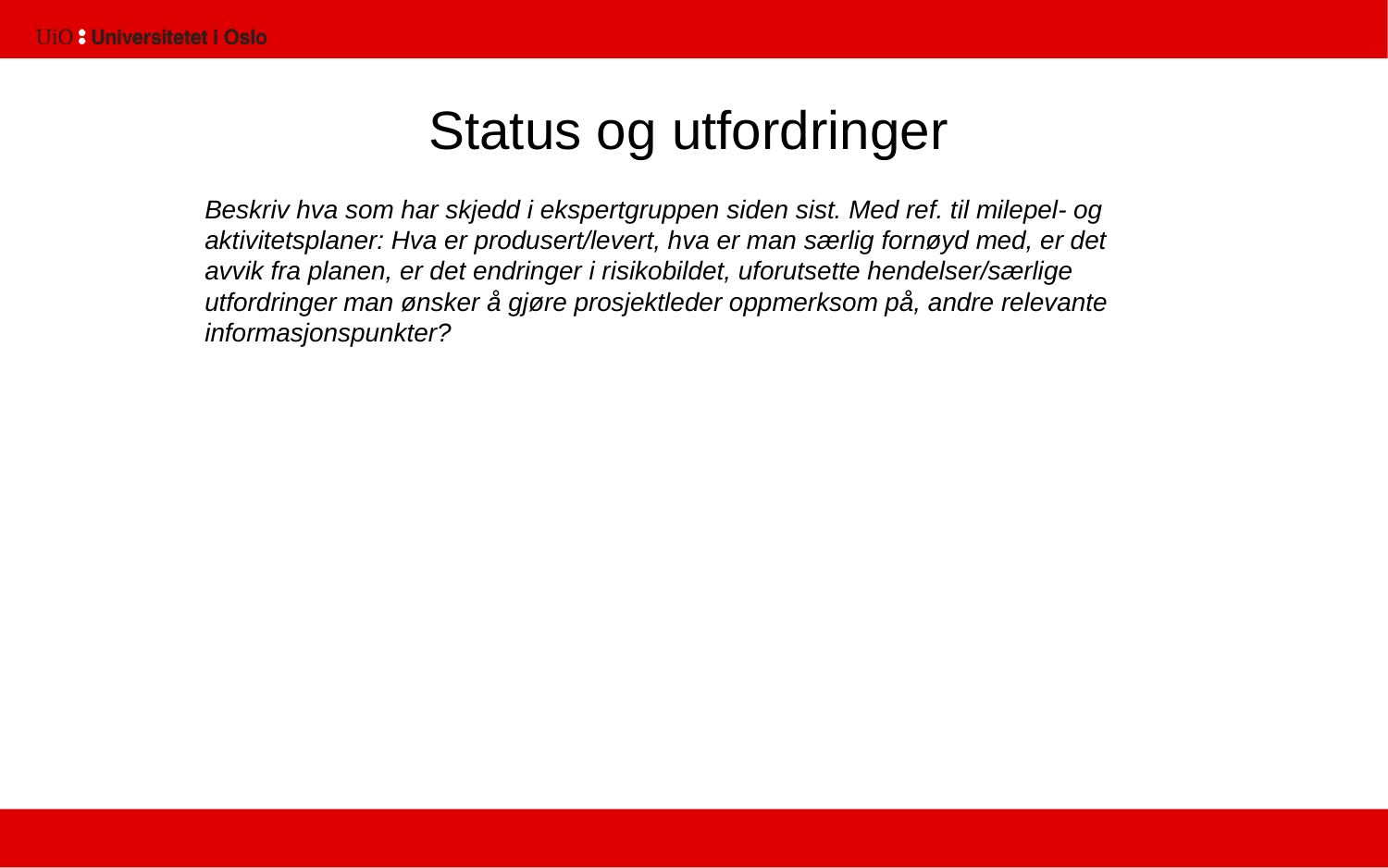

5
# Status og utfordringer
Beskriv hva som har skjedd i ekspertgruppen siden sist. Med ref. til milepel- og aktivitetsplaner: Hva er produsert/levert, hva er man særlig fornøyd med, er det avvik fra planen, er det endringer i risikobildet, uforutsette hendelser/særlige utfordringer man ønsker å gjøre prosjektleder oppmerksom på, andre relevante informasjonspunkter?